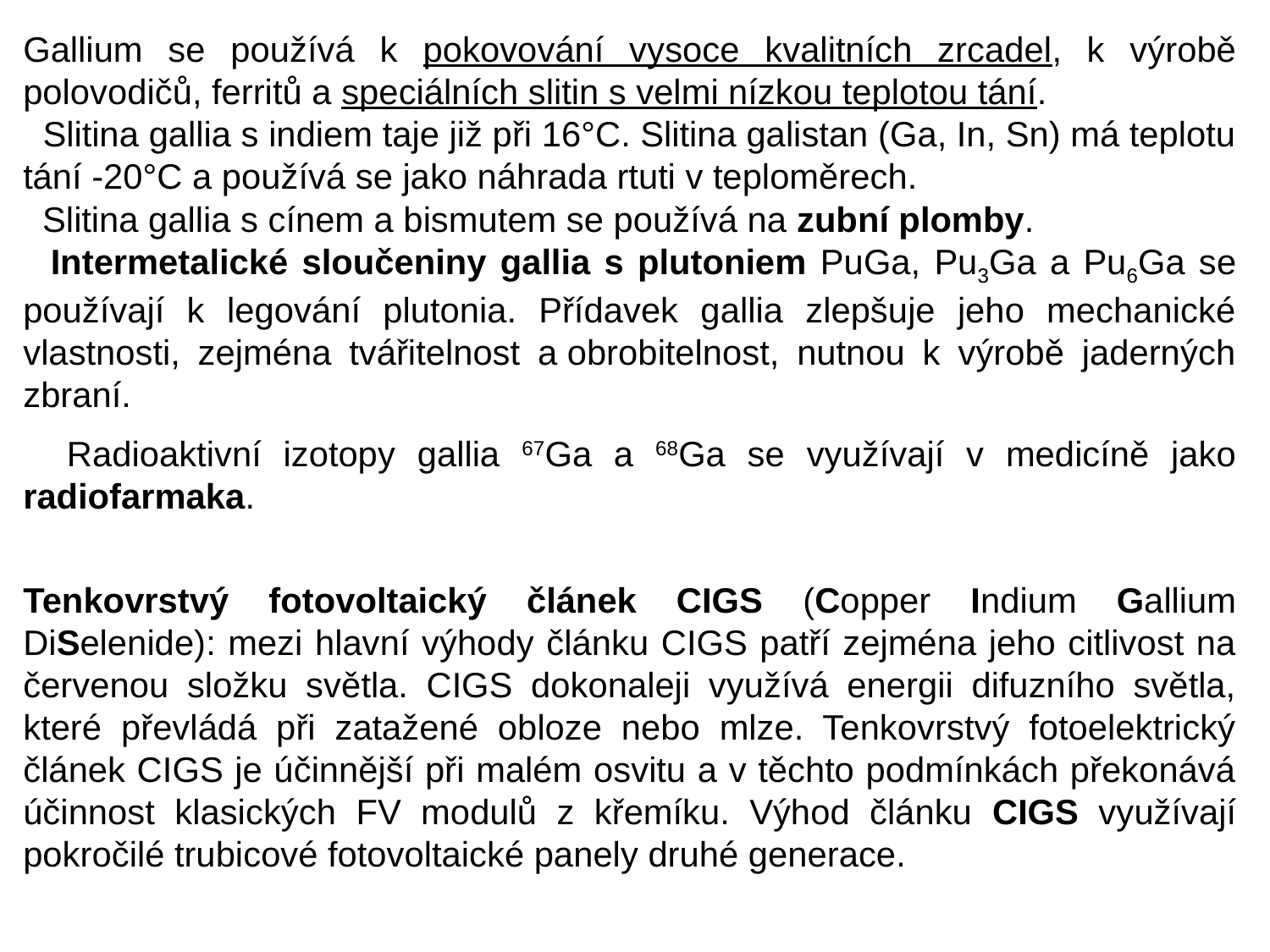

Gallium se používá k pokovování vysoce kvalitních zrcadel, k výrobě polovodičů, ferritů a speciálních slitin s velmi nízkou teplotou tání.
  Slitina gallia s indiem taje již při 16°C. Slitina galistan (Ga, In, Sn) má teplotu tání -20°C a používá se jako náhrada rtuti v teploměrech.
  Slitina gallia s cínem a bismutem se používá na zubní plomby.
  Intermetalické sloučeniny gallia s plutoniem PuGa, Pu3Ga a Pu6Ga se používají k legování plutonia. Přídavek gallia zlepšuje jeho mechanické vlastnosti, zejména tvářitelnost a obrobitelnost, nutnou k výrobě jaderných zbraní.

  Radioaktivní izotopy gallia 67Ga a 68Ga se využívají v medicíně jako radiofarmaka.

Tenkovrstvý fotovoltaický článek CIGS (Copper Indium Gallium DiSelenide): mezi hlavní výhody článku CIGS patří zejména jeho citlivost na červenou složku světla. CIGS dokonaleji využívá energii difuzního světla, které převládá při zatažené obloze nebo mlze. Tenkovrstvý fotoelektrický článek CIGS je účinnější při malém osvitu a v těchto podmínkách překonává účinnost klasických FV modulů z křemíku. Výhod článku CIGS využívají pokročilé trubicové fotovoltaické panely druhé generace.